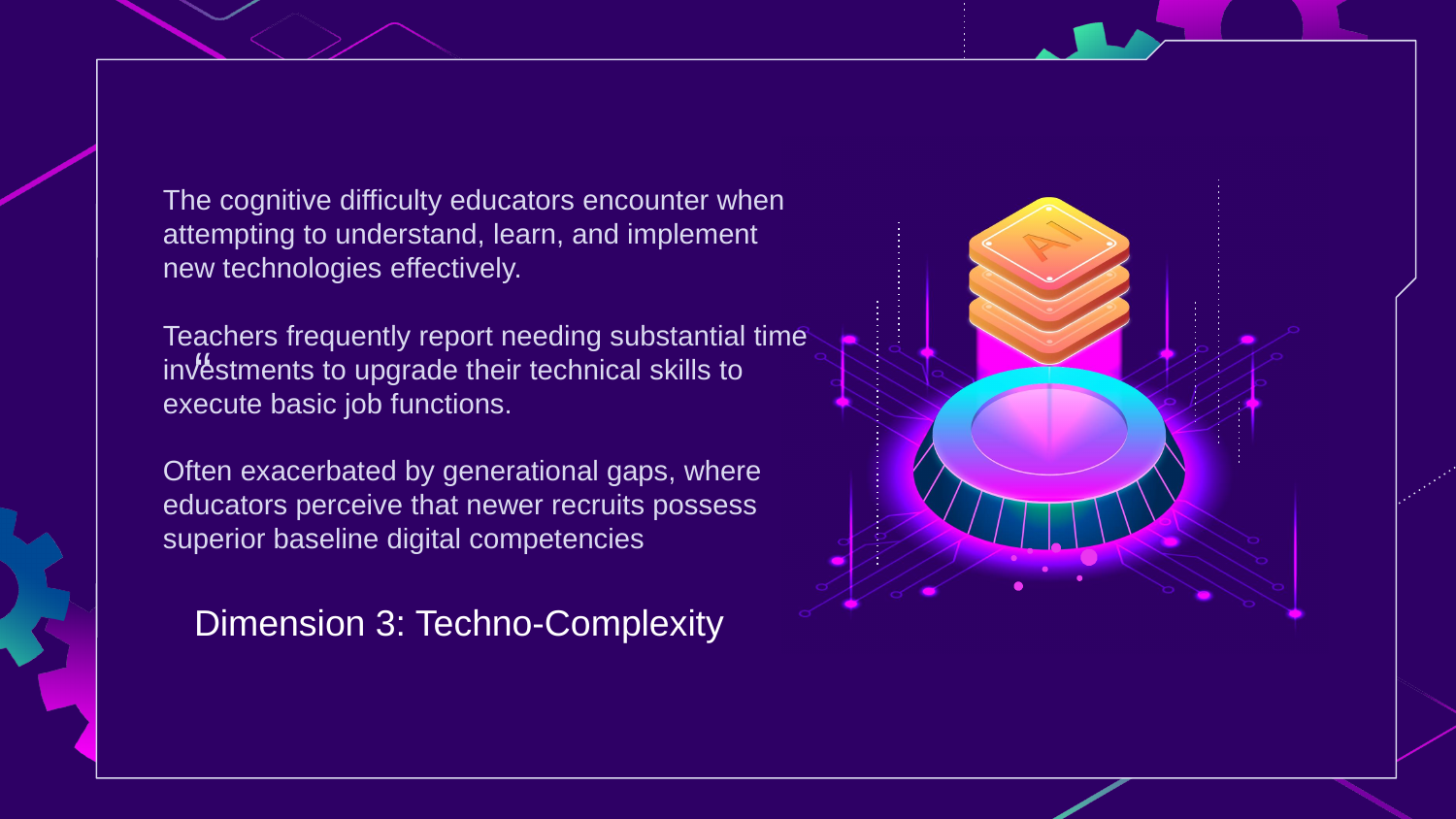

The cognitive difficulty educators encounter when attempting to understand, learn, and implement new technologies effectively.

Teachers frequently report needing substantial time investments to upgrade their technical skills to execute basic job functions.

Often exacerbated by generational gaps, where educators perceive that newer recruits possess superior baseline digital competencies
“
# Dimension 3: Techno-Complexity